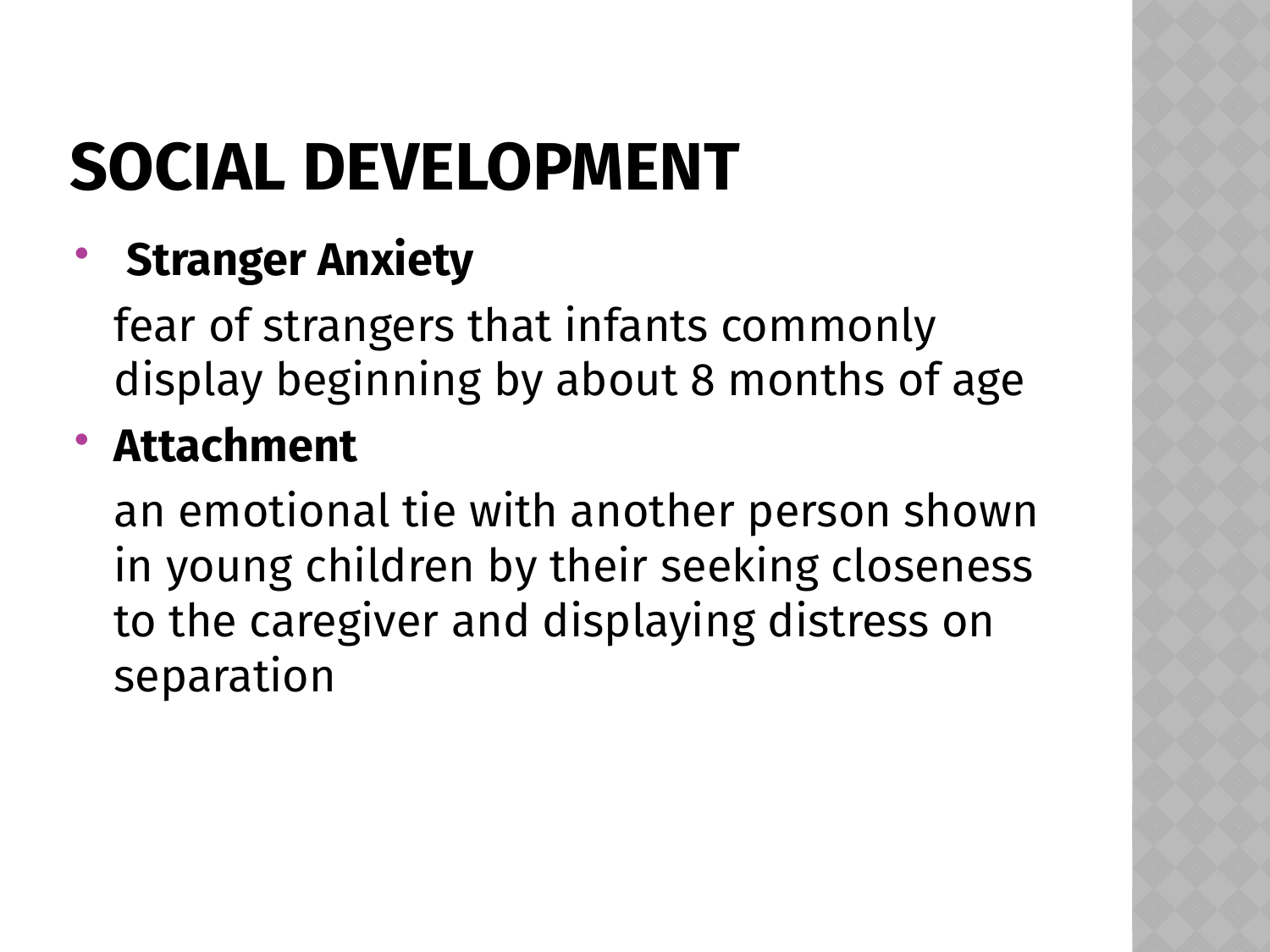

# Social Development
 Stranger Anxiety
	fear of strangers that infants commonly display beginning by about 8 months of age
Attachment
	an emotional tie with another person shown in young children by their seeking closeness to the caregiver and displaying distress on separation